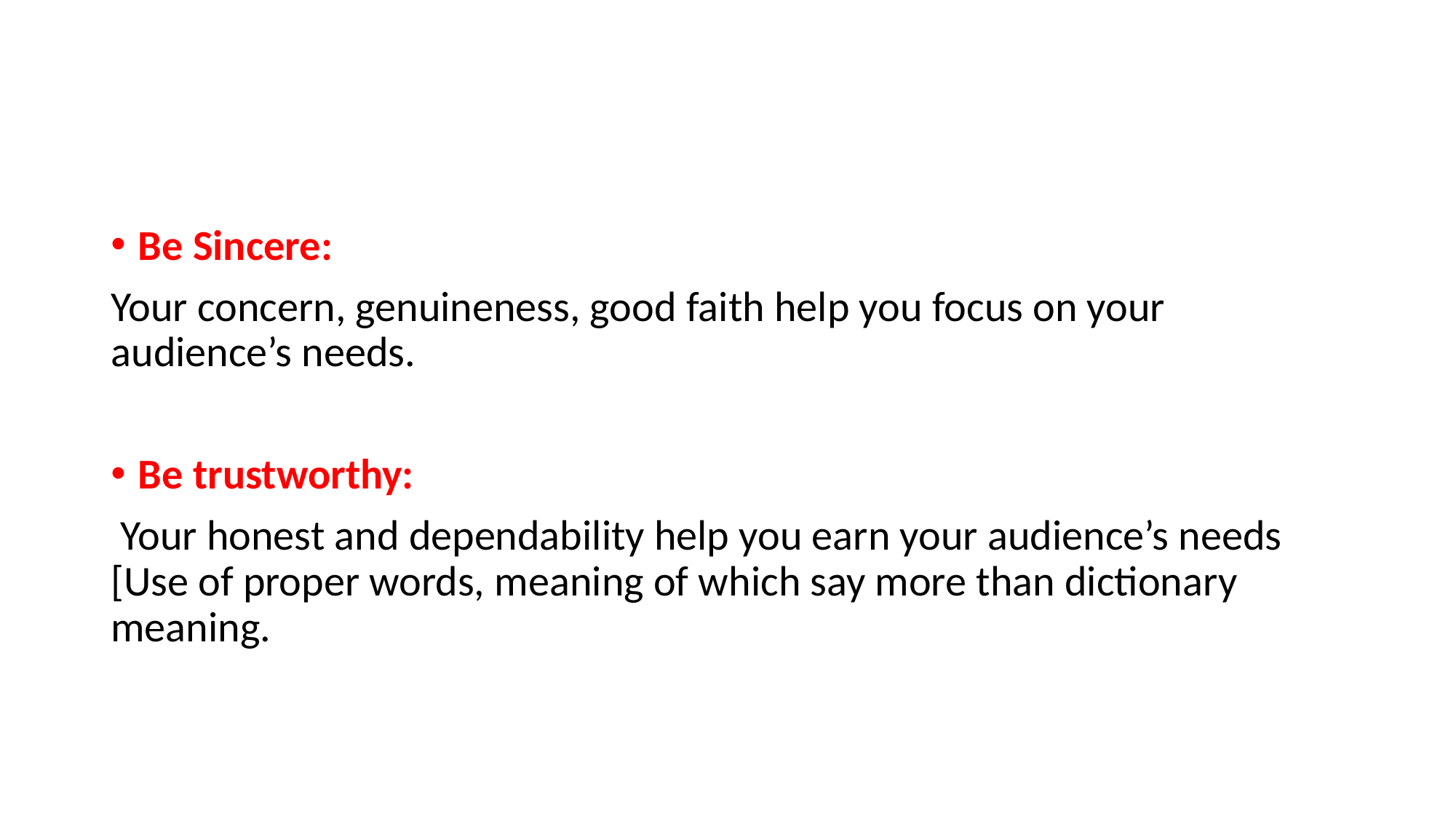

Be Sincere:
Your concern, genuineness, good faith help you focus on your audience’s needs.

Be trustworthy:
 Your honest and dependability help you earn your audience’s needs [Use of proper words, meaning of which say more than dictionary meaning.